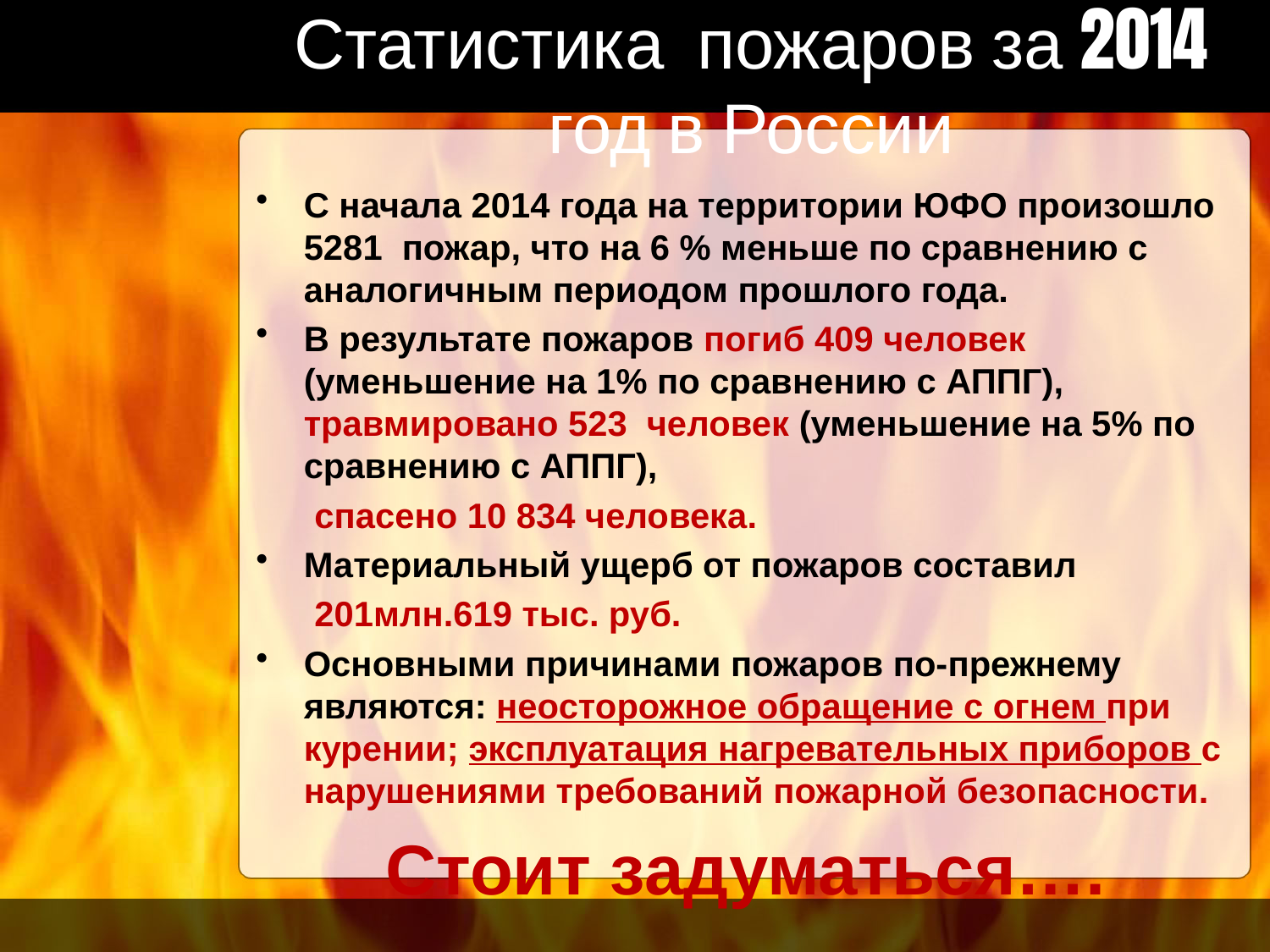

# Статистика  пожаров за 2014 год в России
С начала 2014 года на территории ЮФО произошло 5281  пожар, что на 6 % меньше по сравнению с аналогичным периодом прошлого года.
В результате пожаров погиб 409 человек (уменьшение на 1% по сравнению с АППГ), травмировано 523  человек (уменьшение на 5% по сравнению с АППГ),
      спасено 10 834 человека.
Материальный ущерб от пожаров составил
      201млн.619 тыс. руб.
Основными причинами пожаров по-прежнему являются: неосторожное обращение с огнем при курении; эксплуатация нагревательных приборов с нарушениями требований пожарной безопасности.
Стоит задуматься….